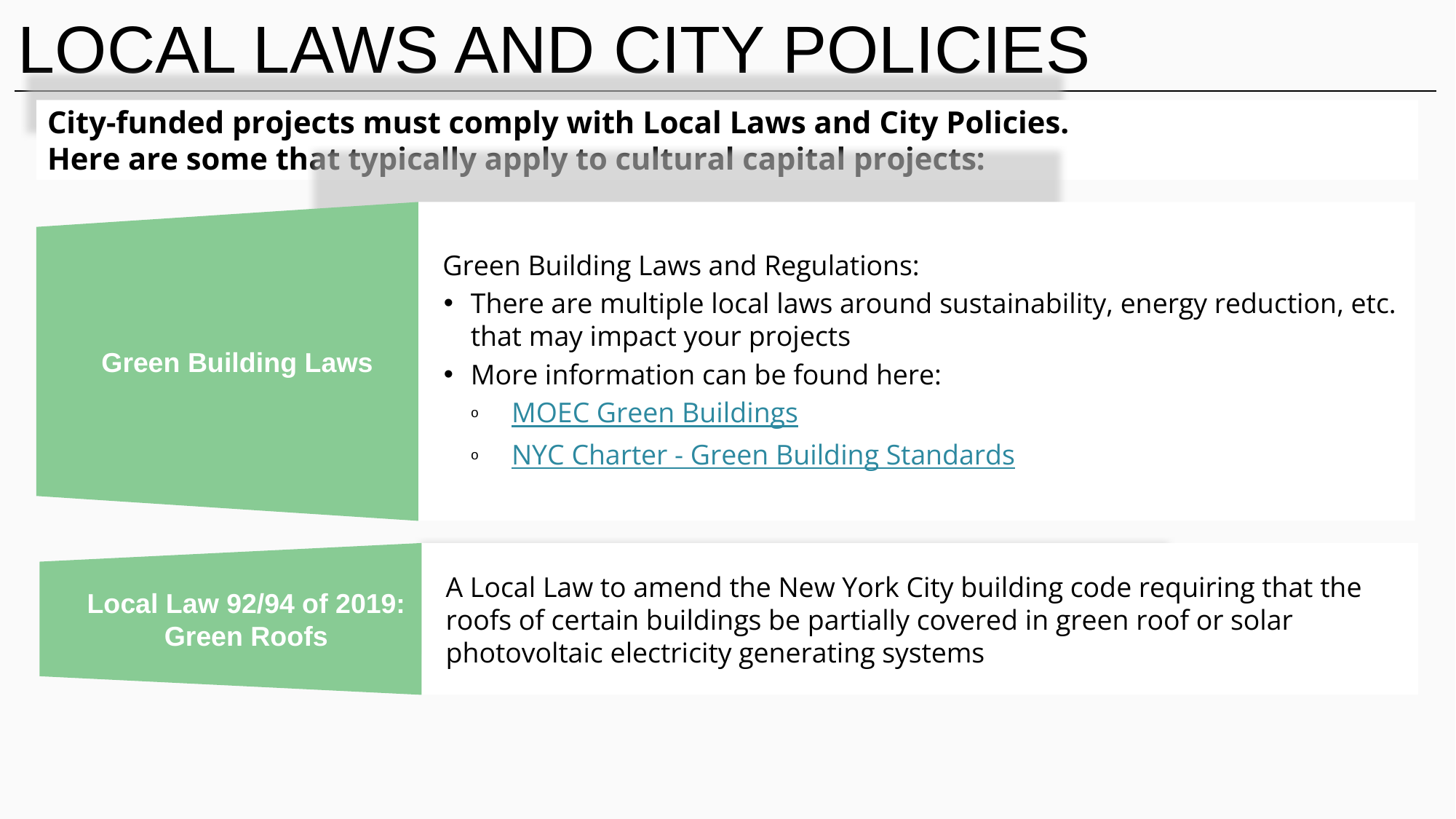

# LOCAL LAWS AND CITY POLICIES 1
City-funded projects must comply with Local Laws and City Policies.
Here are some that typically apply to cultural capital projects:
Green Building Laws
Green Building Laws and Regulations:
There are multiple local laws around sustainability, energy reduction, etc. that may impact your projects
More information can be found here:
MOEC Green Buildings
NYC Charter - Green Building Standards
Local Law 92/94 of 2019:
Green Roofs
A Local Law to amend the New York City building code requiring that the roofs of certain buildings be partially covered in green roof or solar photovoltaic electricity generating systems